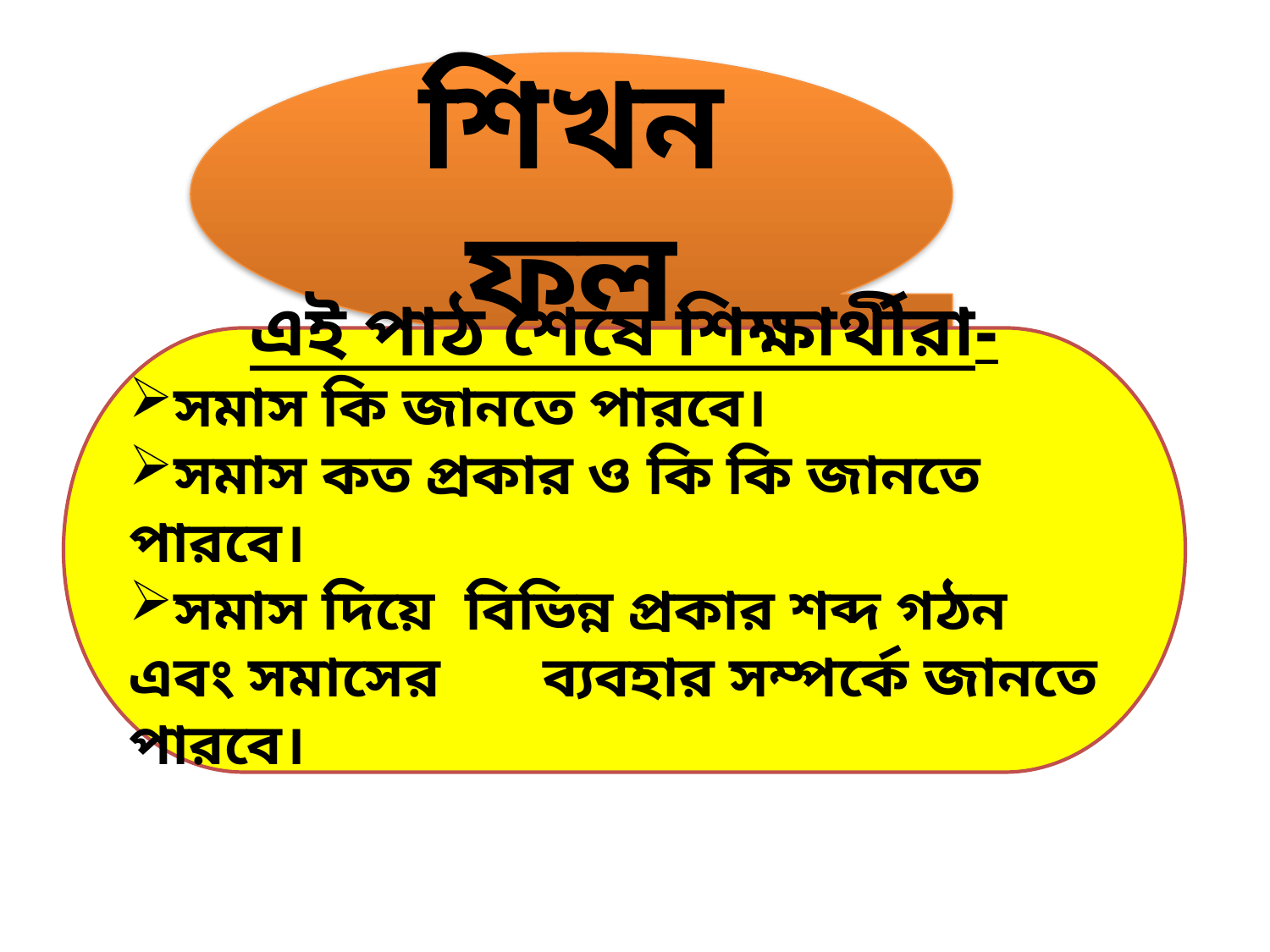

শিখন ফল
এই পাঠ শেষে শিক্ষার্থীরা-
সমাস কি জানতে পারবে।
সমাস কত প্রকার ও কি কি জানতে পারবে।
সমাস দিয়ে  বিভিন্ন প্রকার শব্দ গঠন এবং সমাসের       ব্যবহার সম্পর্কে জানতে  পারবে।